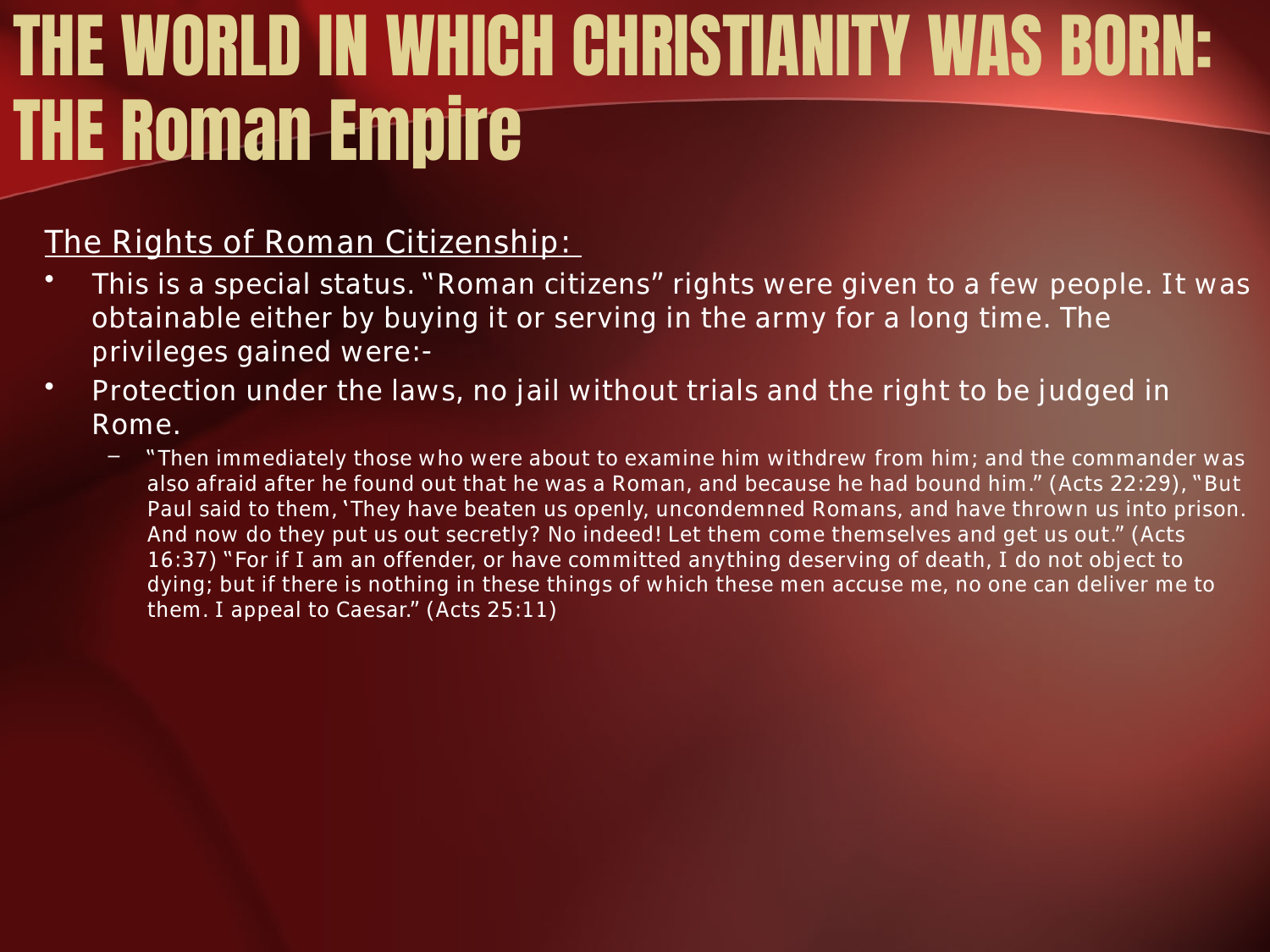

# THE WORLD IN WHICH CHRISTIANITY WAS BORN: THE Roman Empire

The Rights of Roman Citizenship:
This is a special status. “Roman citizens” rights were given to a few people. It was obtainable either by buying it or serving in the army for a long time. The privileges gained were:-
Protection under the laws, no jail without trials and the right to be judged in Rome.
“Then immediately those who were about to examine him withdrew from him; and the commander was also afraid after he found out that he was a Roman, and because he had bound him.” (Acts 22:29), “But Paul said to them, ‘They have beaten us openly, uncondemned Romans, and have thrown us into prison. And now do they put us out secretly? No indeed! Let them come themselves and get us out.” (Acts 16:37) “For if I am an offender, or have committed anything deserving of death, I do not object to dying; but if there is nothing in these things of which these men accuse me, no one can deliver me to them. I appeal to Caesar.” (Acts 25:11)